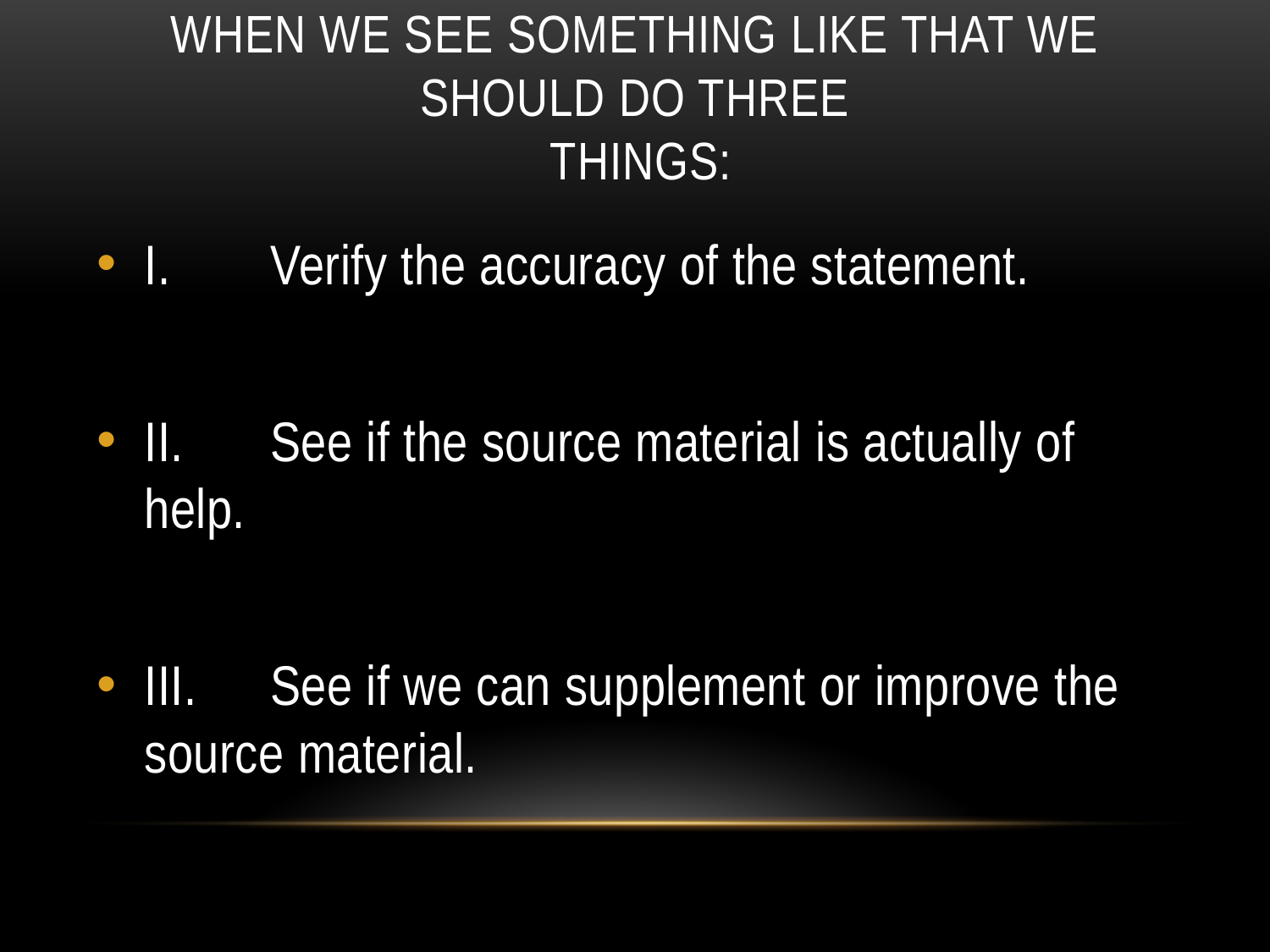

# When we see something like that we should do Three things:
I.	Verify the accuracy of the statement.

II.	See if the source material is actually of help.

III.	See if we can supplement or improve the source material.